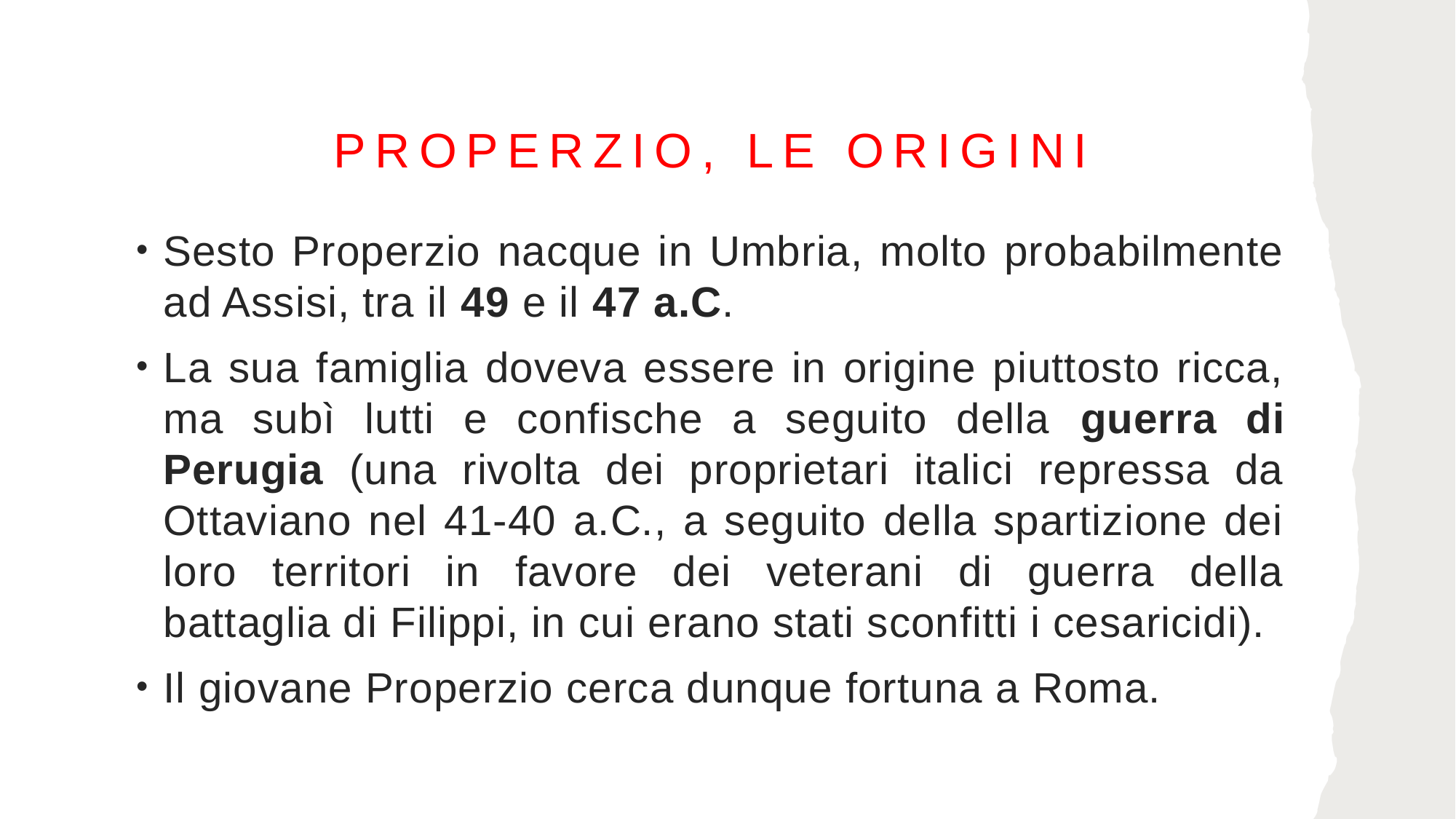

# ProperziO, Le origini
Sesto Properzio nacque in Umbria, molto probabilmente ad Assisi, tra il 49 e il 47 a.C.
La sua famiglia doveva essere in origine piuttosto ricca, ma subì lutti e confische a seguito della guerra di Perugia (una rivolta dei proprietari italici repressa da Ottaviano nel 41-40 a.C., a seguito della spartizione dei loro territori in favore dei veterani di guerra della battaglia di Filippi, in cui erano stati sconfitti i cesaricidi).
Il giovane Properzio cerca dunque fortuna a Roma.